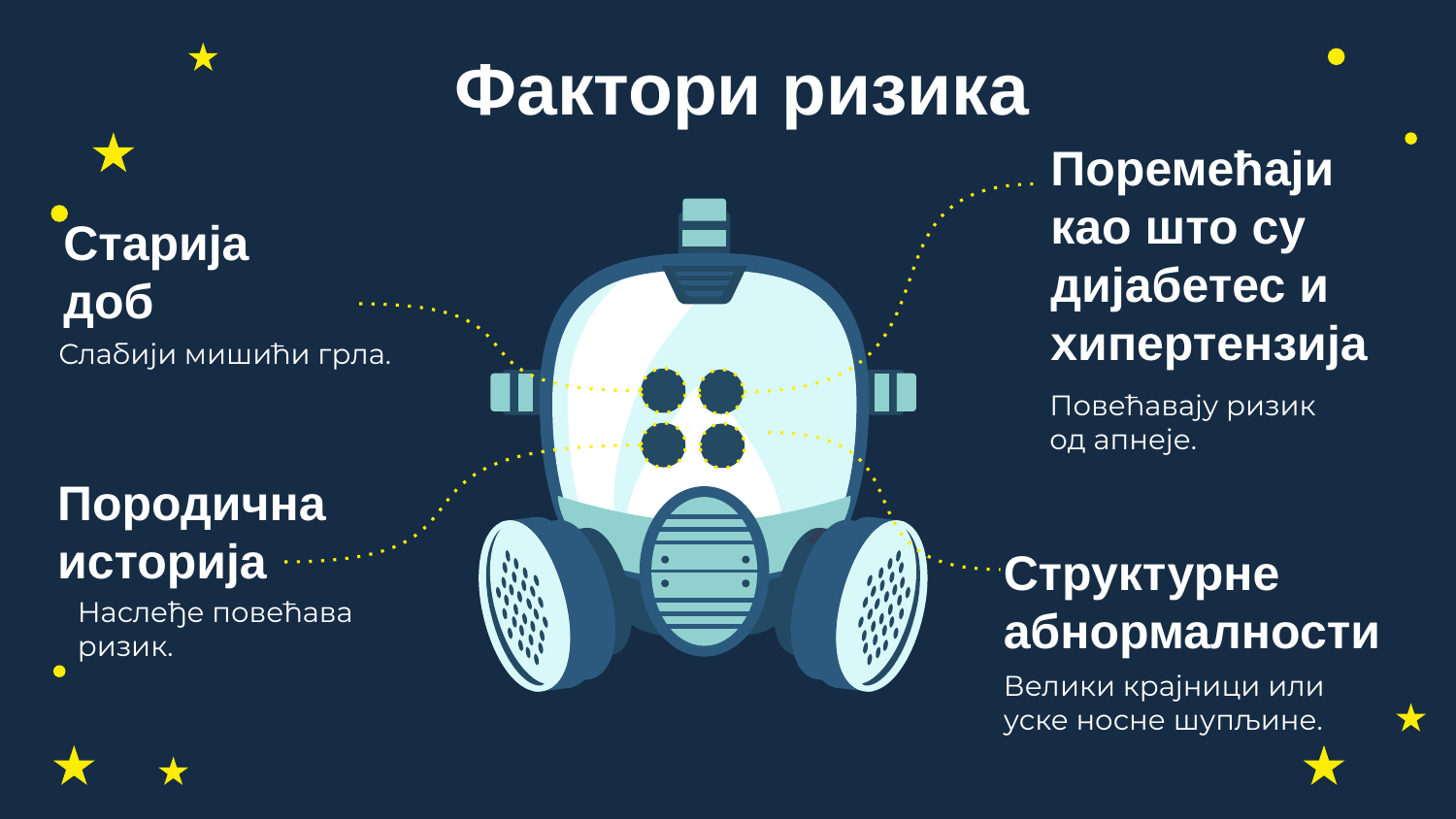

# Фактори ризика

Старија доб
Поремећаји као што су дијабетес и хипертензија
Слабији мишићи грла.

Повећавају ризик од апнеје.

Породична
историја
Наслеђе повећава ризик.
Структурне абнормалности
Велики крајници или уске носне шупљине.